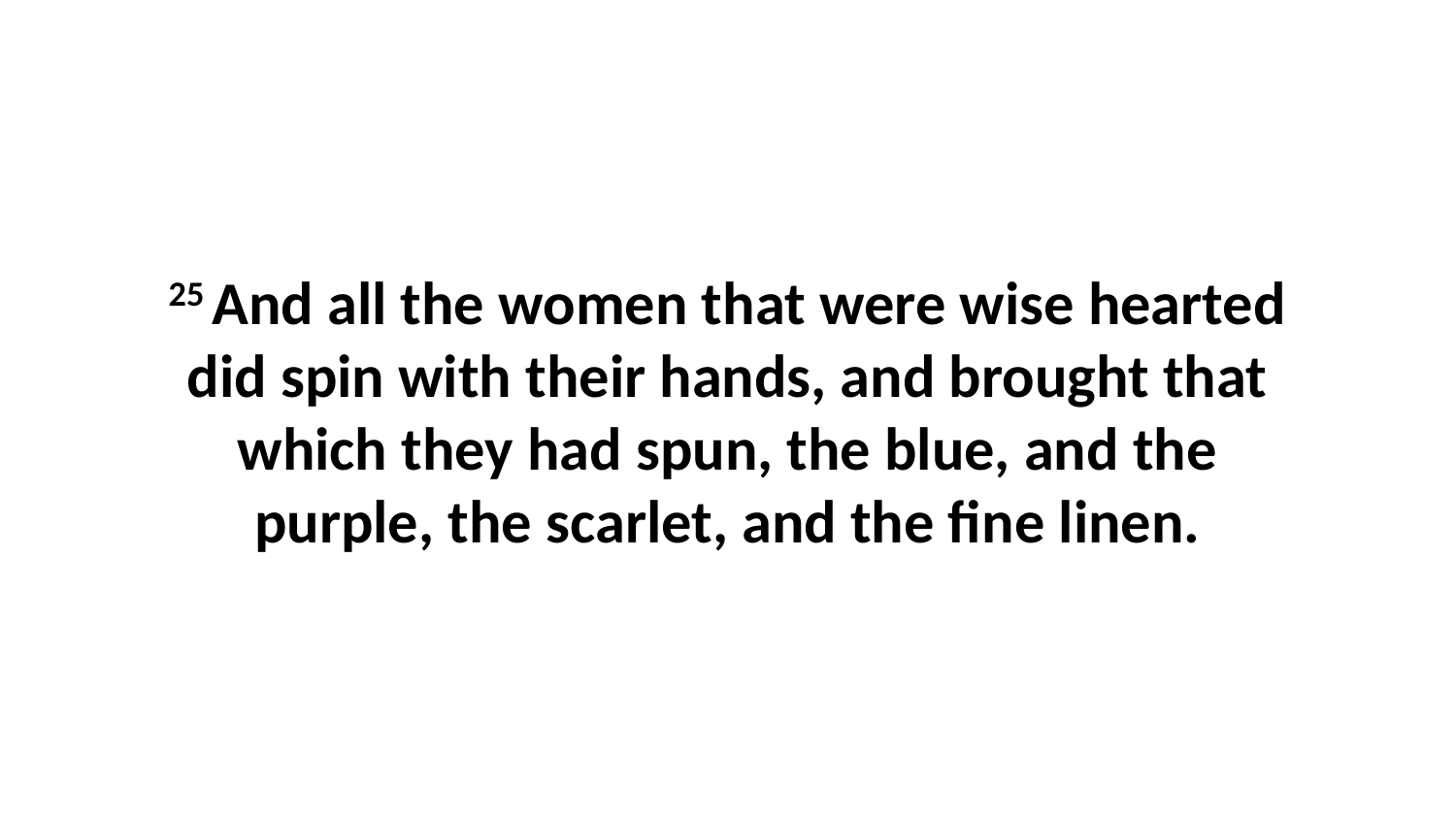

25 And all the women that were wise hearted did spin with their hands, and brought that which they had spun, the blue, and the purple, the scarlet, and the fine linen.